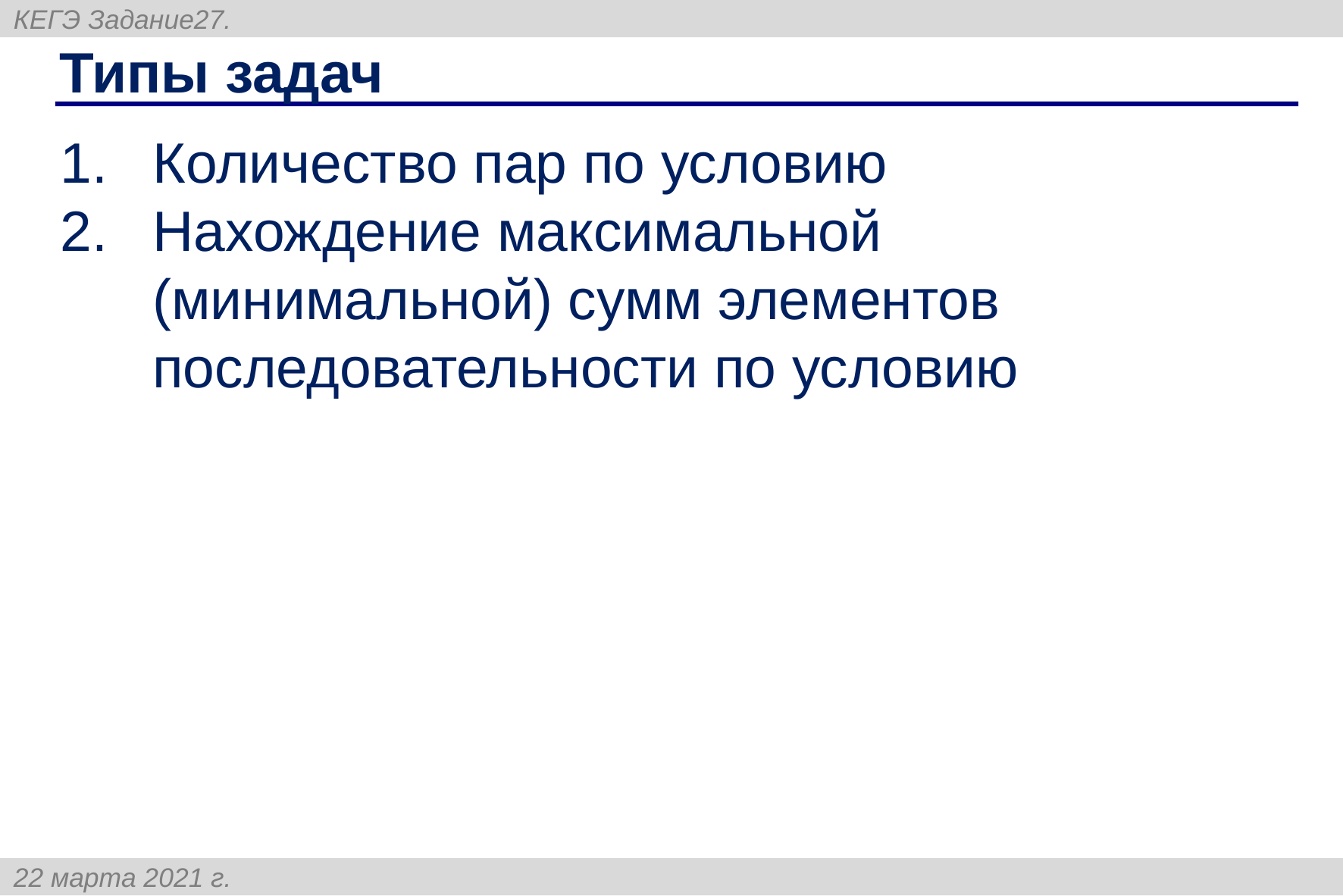

# Типы задач
Количество пар по условию
Нахождение максимальной (минимальной) сумм элементов последовательности по условию